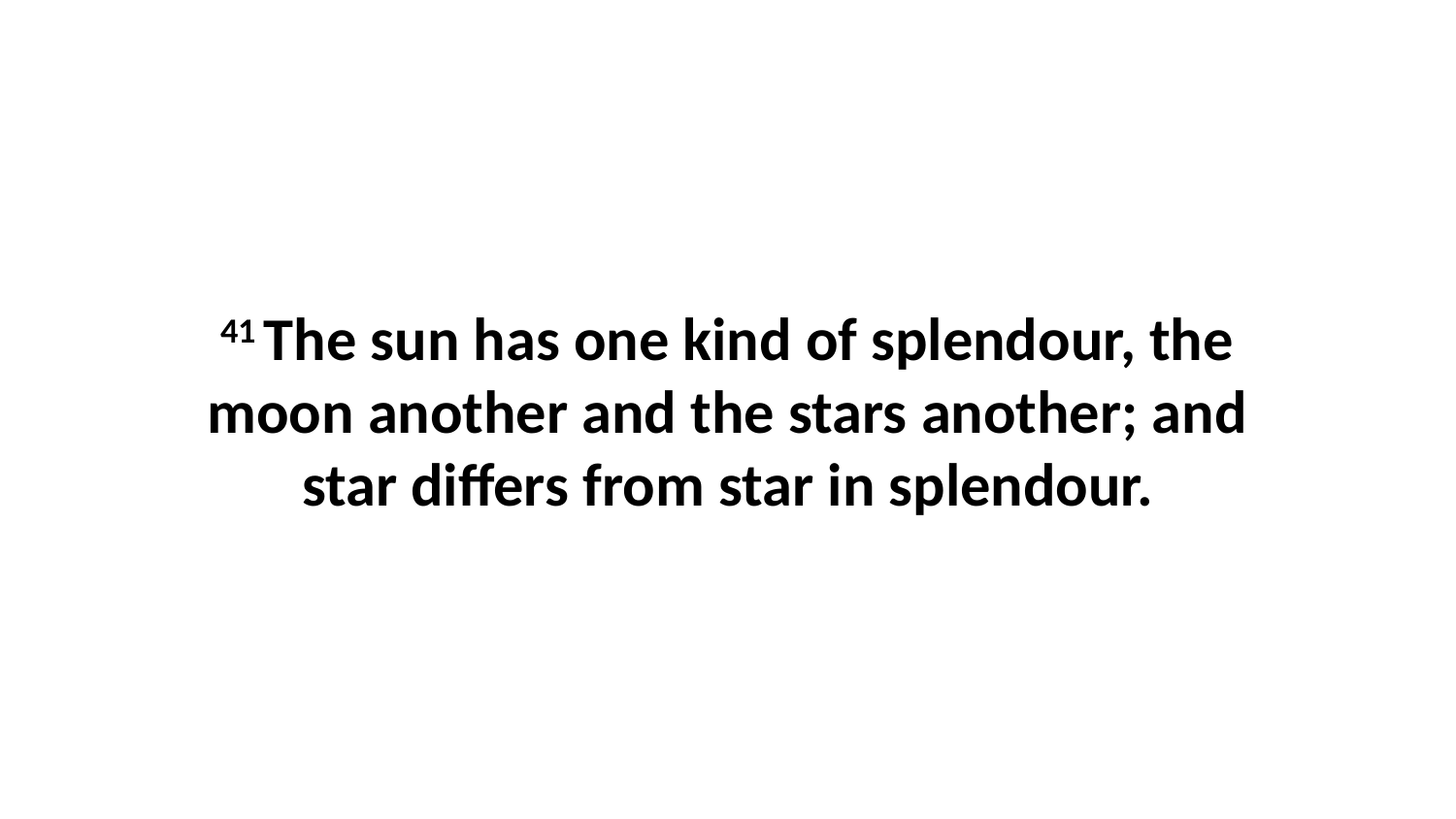

41 The sun has one kind of splendour, the moon another and the stars another; and star differs from star in splendour.